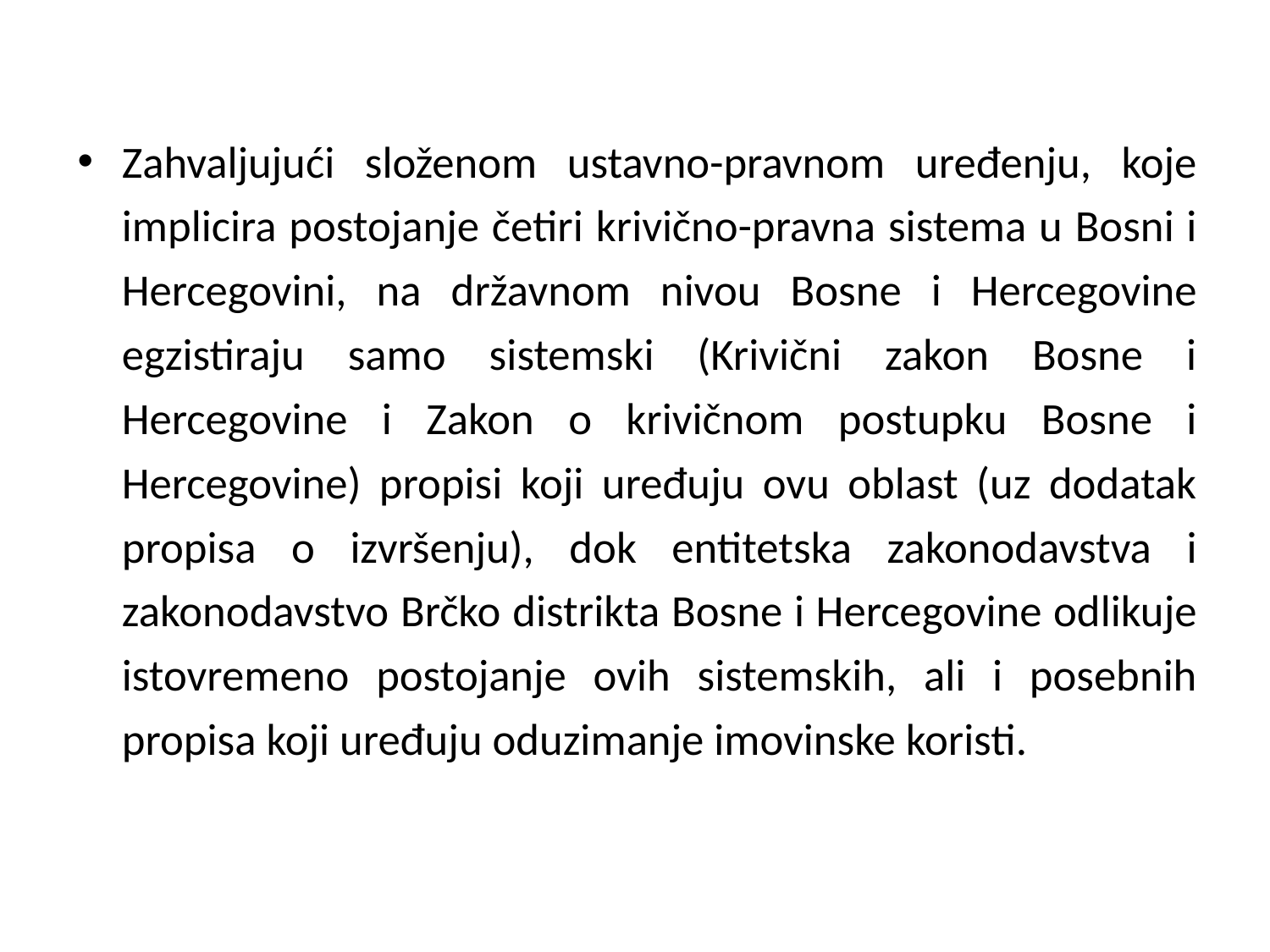

Zahvaljujući složenom ustavno-pravnom uređenju, koje implicira postojanje četiri krivično-pravna sistema u Bosni i Hercegovini, na državnom nivou Bosne i Hercegovine egzistiraju samo sistemski (Krivični zakon Bosne i Hercegovine i Zakon o krivičnom postupku Bosne i Hercegovine) propisi koji uređuju ovu oblast (uz dodatak propisa o izvršenju), dok entitetska zakonodavstva i zakonodavstvo Brčko distrikta Bosne i Hercegovine odlikuje istovremeno postojanje ovih sistemskih, ali i posebnih propisa koji uređuju oduzimanje imovinske koristi.